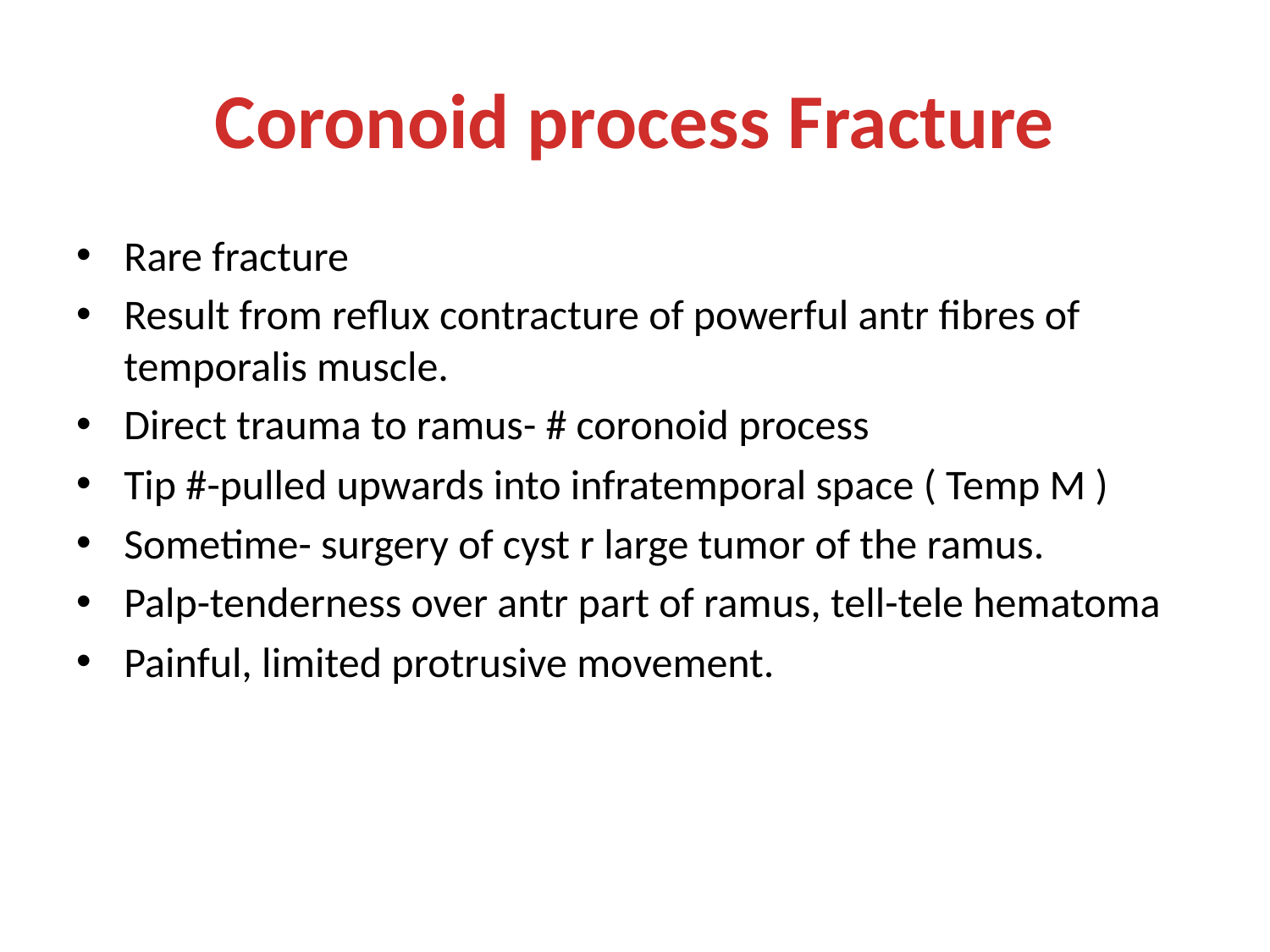

# Coronoid process Fracture
Rare fracture
Result from reflux contracture of powerful antr fibres of temporalis muscle.
Direct trauma to ramus- # coronoid process
Tip #-pulled upwards into infratemporal space ( Temp M )
Sometime- surgery of cyst r large tumor of the ramus.
Palp-tenderness over antr part of ramus, tell-tele hematoma
Painful, limited protrusive movement.